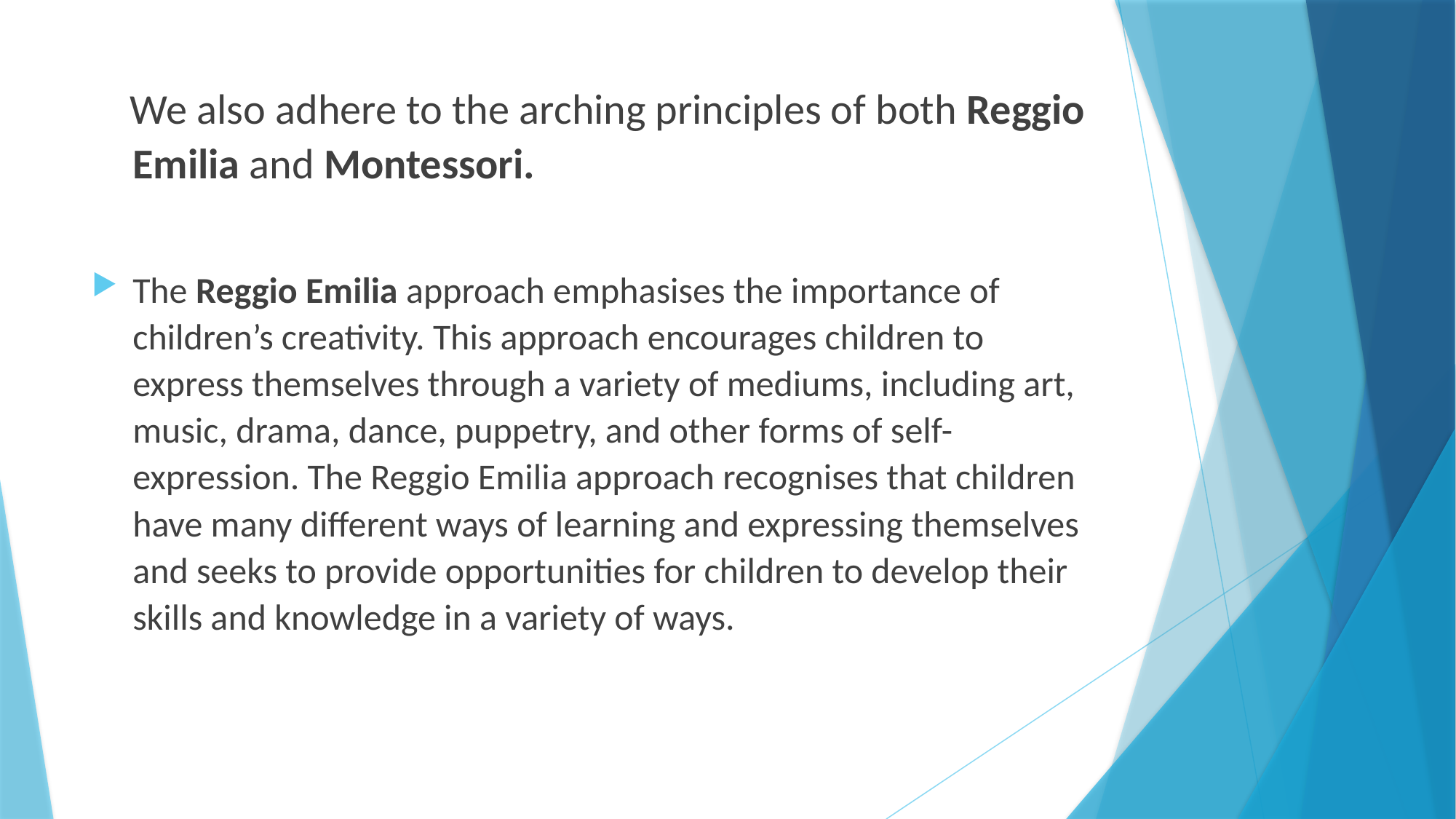

# We also adhere to the arching principles of both Reggio Emilia and Montessori.
The Reggio Emilia approach emphasises the importance of children’s creativity. This approach encourages children to express themselves through a variety of mediums, including art, music, drama, dance, puppetry, and other forms of self-expression. The Reggio Emilia approach recognises that children have many different ways of learning and expressing themselves  and seeks to provide opportunities for children to develop their skills and knowledge in a variety of ways.